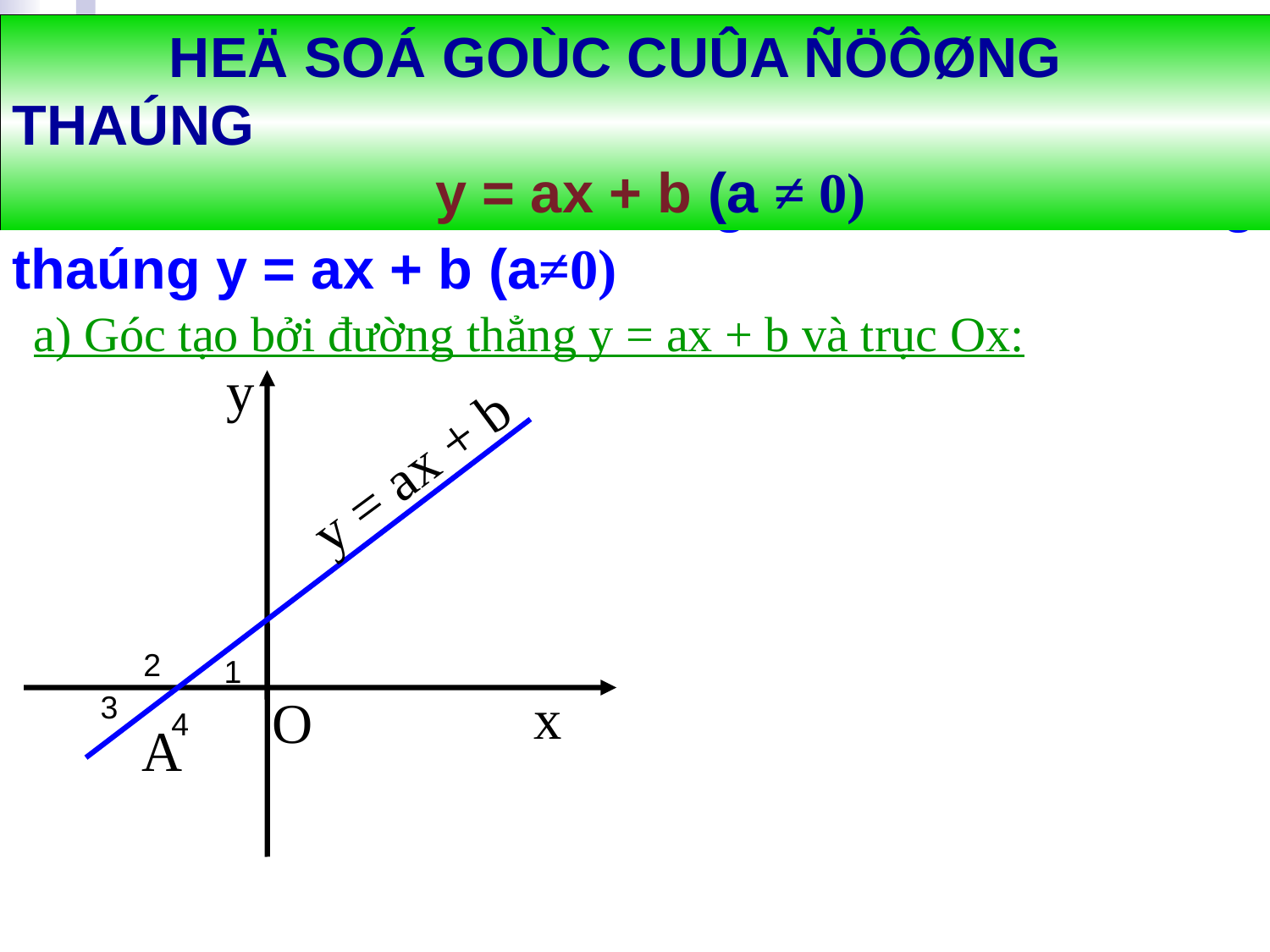

Tiết 26 : § 5. Hệ số góc của đường thẳng y = ax + b ( a  ≠ 0)
          HEÄ SOÁ GOÙC CUÛA ÑÖÔØNG THAÚNG
                           y = ax + b (a ≠ 0)
1.Khaùi nieäm heä soá goùc cuûa ñöôøng thaúng y = ax + b (a≠0)
a) Góc tạo bởi đường thẳng y = ax + b và trục Ox:
y

y = ax + b

x
O

A
2
1
3
4